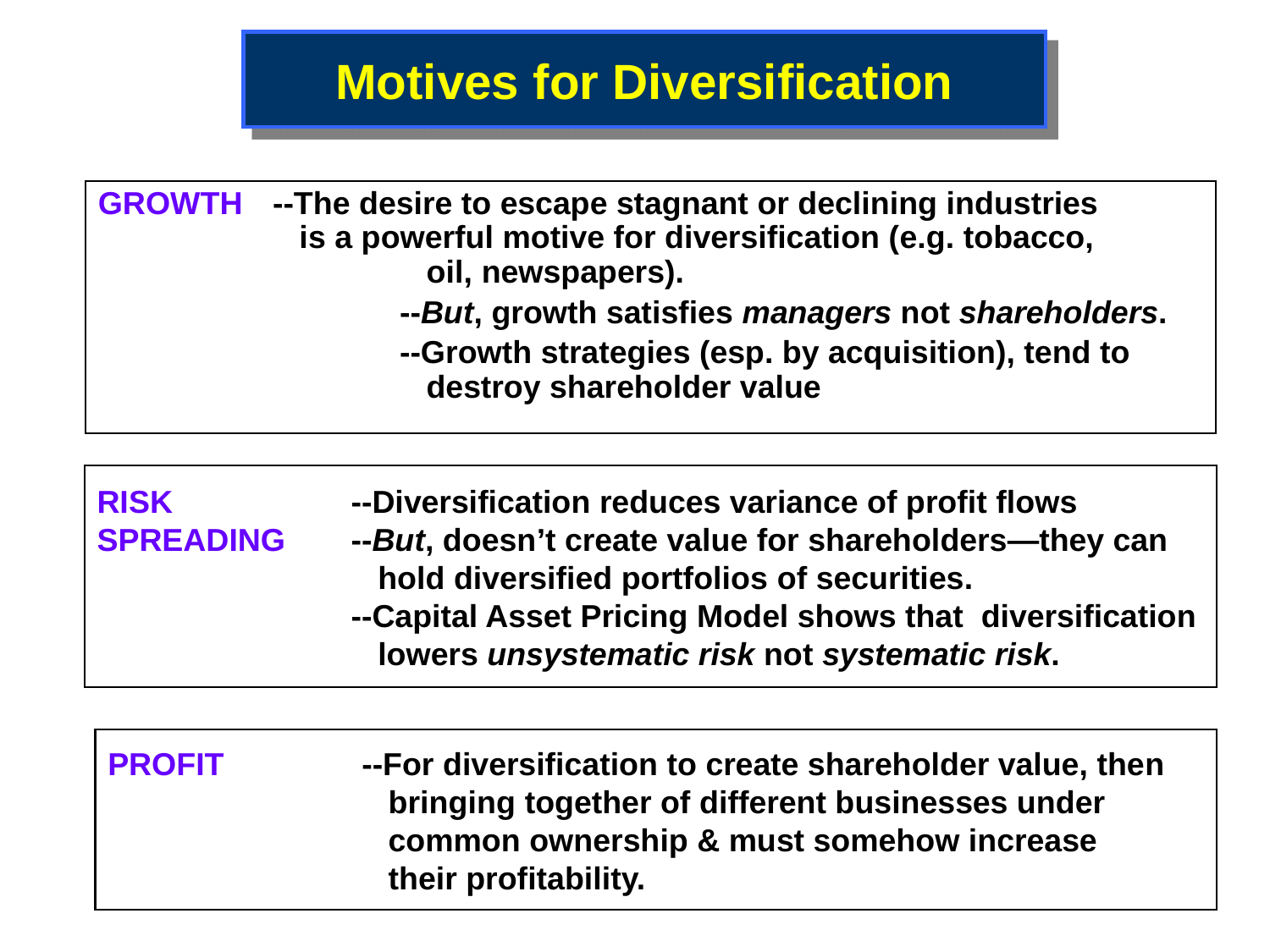

# Motives for Diversification
GROWTH 	--The desire to escape stagnant or declining industries 		   is a powerful motive for diversification (e.g. tobacco,
			   oil, newspapers).
		        	--But, growth satisfies managers not shareholders.
			--Growth strategies (esp. by acquisition), tend to
			   destroy shareholder value
RISK 	        	--Diversification reduces variance of profit flows
SPREADING   	--But, doesn’t create value for shareholders—they can
		   hold diversified portfolios of securities.
		--Capital Asset Pricing Model shows that  diversification
		   lowers unsystematic risk not systematic risk.
PROFIT    	--For diversification to create shareholder value, then
		   bringing together of different businesses under
		   common ownership & must somehow increase
		   their profitability.